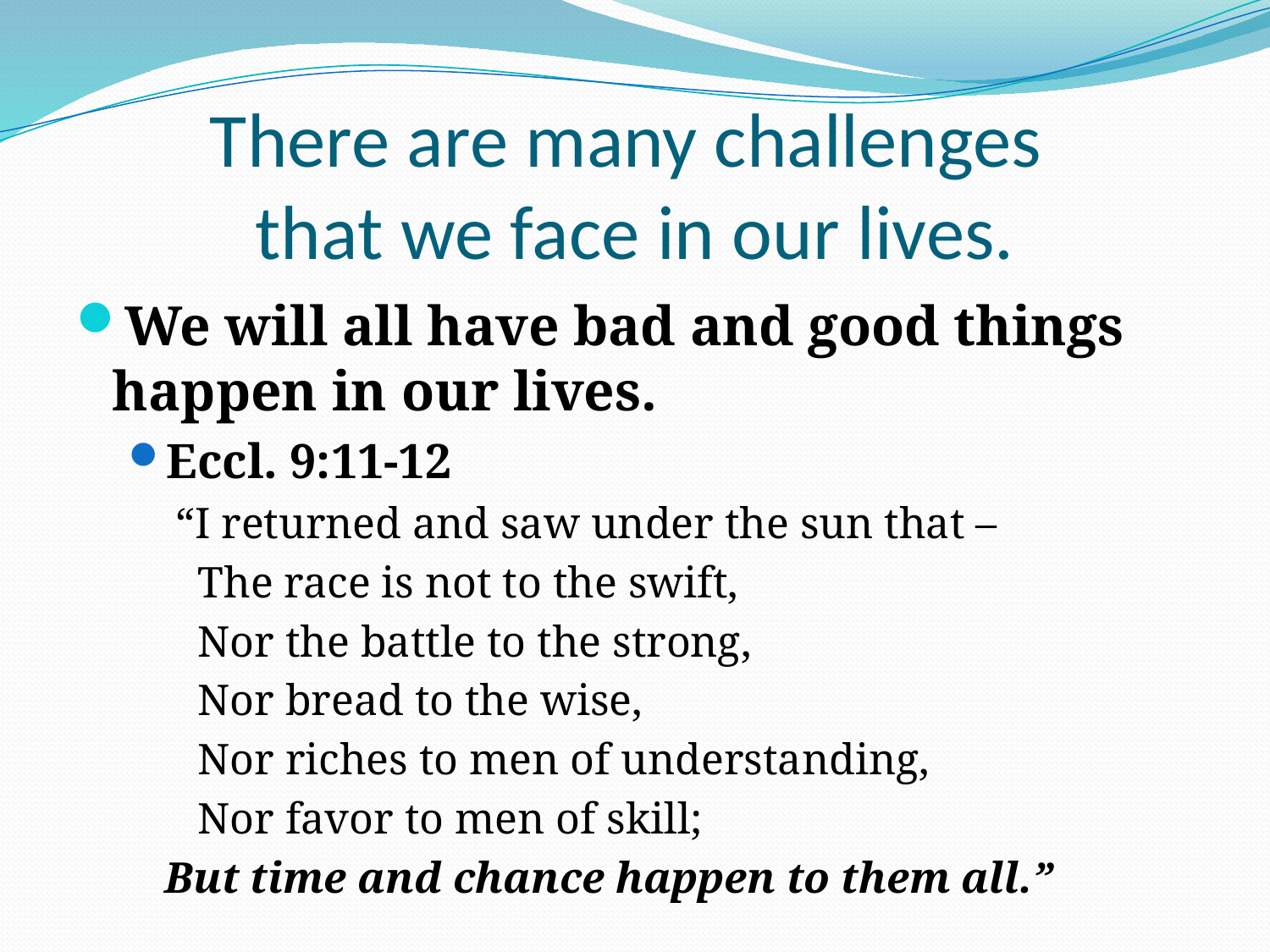

# There are many challenges that we face in our lives.
We will all have bad and good things happen in our lives.
Eccl. 9:11-12
 “I returned and saw under the sun that –
	The race is not to the swift,
	Nor the battle to the strong,
	Nor bread to the wise,
	Nor riches to men of understanding,
	Nor favor to men of skill;
But time and chance happen to them all.”